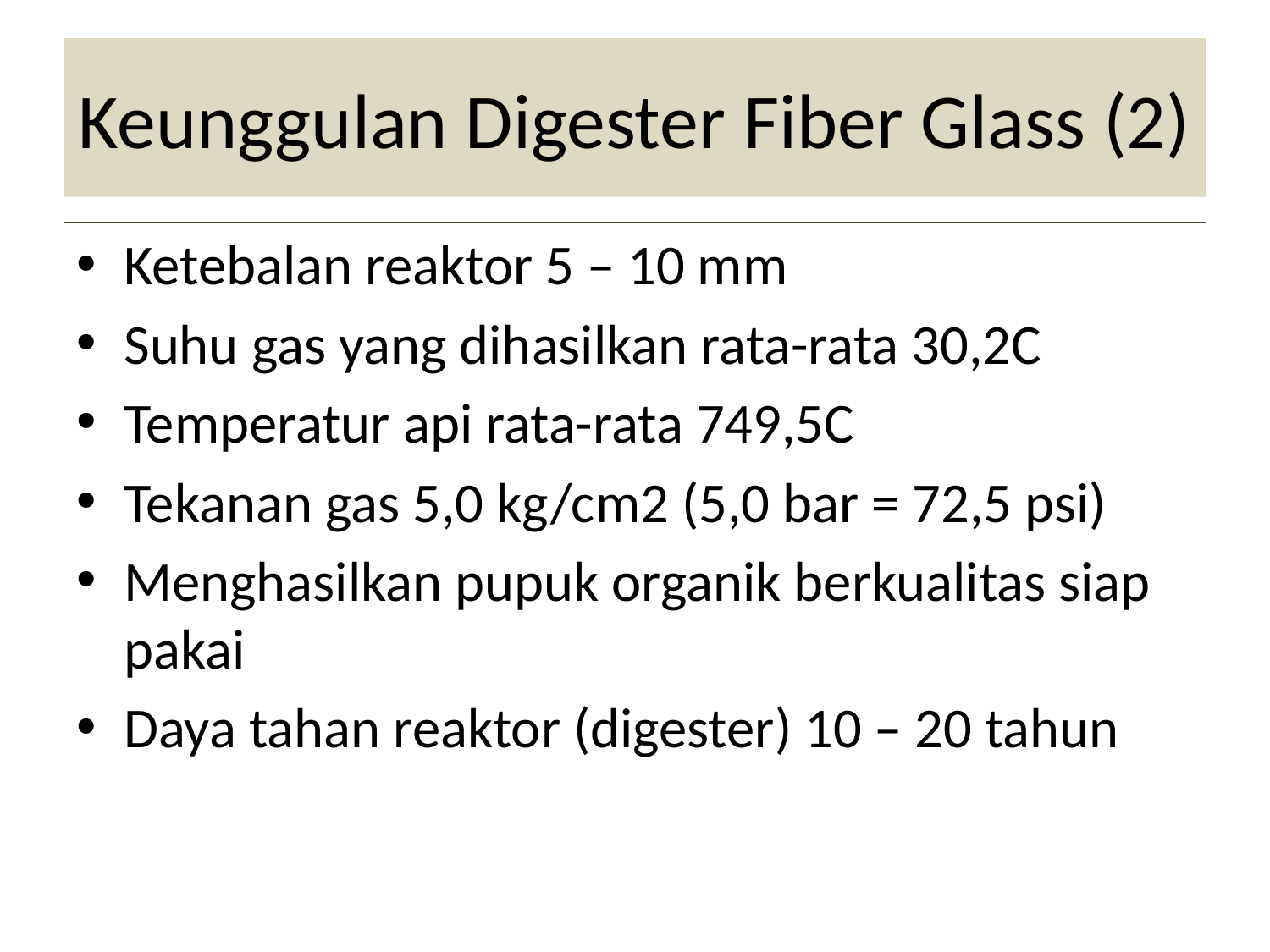

# Keunggulan Digester Fiber Glass (2)
Ketebalan reaktor 5 – 10 mm
Suhu gas yang dihasilkan rata-rata 30,2C
Temperatur api rata-rata 749,5C
Tekanan gas 5,0 kg/cm2 (5,0 bar = 72,5 psi)
Menghasilkan pupuk organik berkualitas siap pakai
Daya tahan reaktor (digester) 10 – 20 tahun